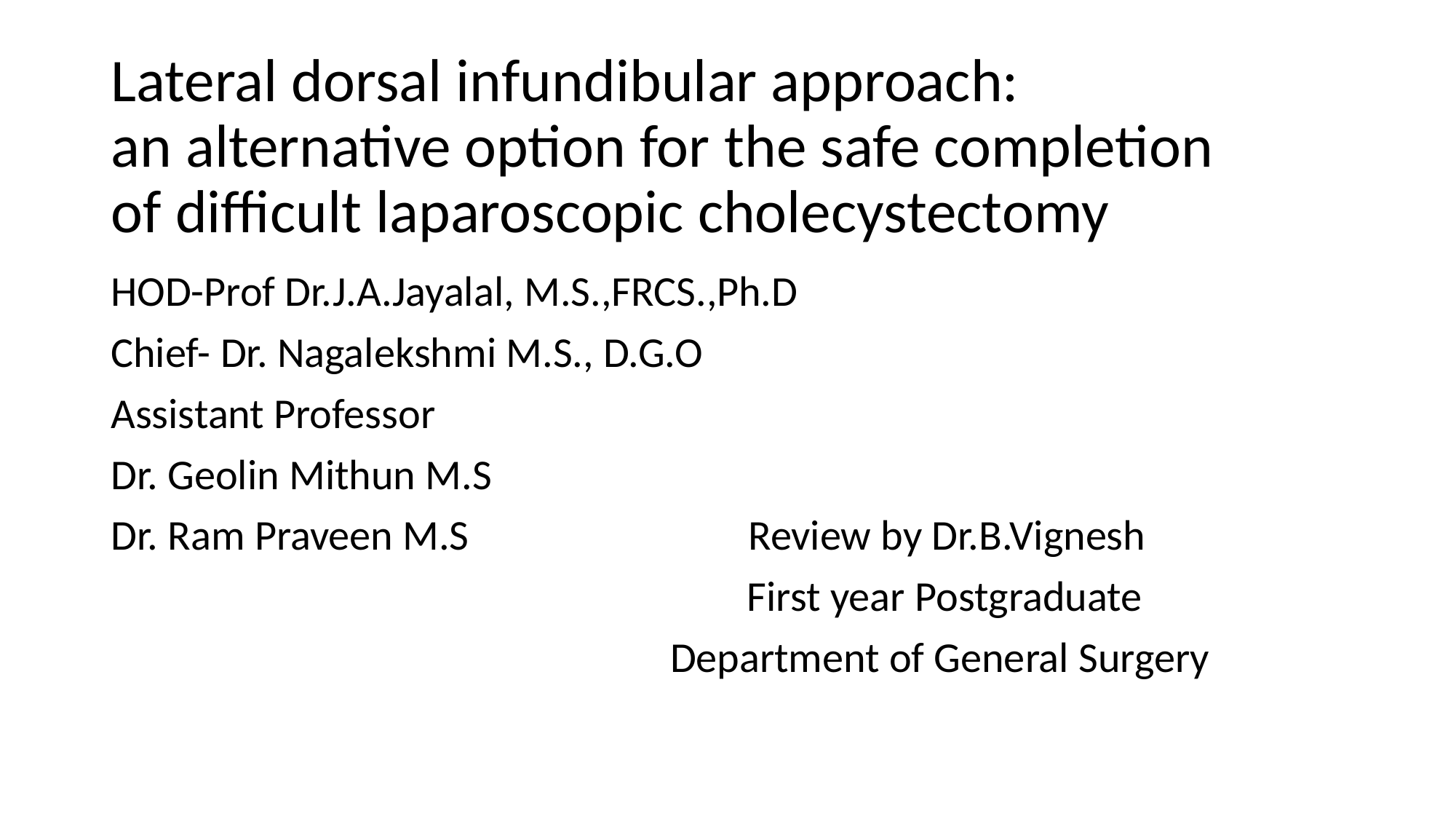

# Lateral dorsal infundibular approach: an alternative option for the safe completion of difficult laparoscopic cholecystectomy
HOD-Prof Dr.J.A.Jayalal, M.S.,FRCS.,Ph.D
Chief- Dr. Nagalekshmi M.S., D.G.O
Assistant Professor
Dr. Geolin Mithun M.S
Dr. Ram Praveen M.S                             Review by Dr.B.Vignesh
                                                                  First year Postgraduate
                                                          Department of General Surgery